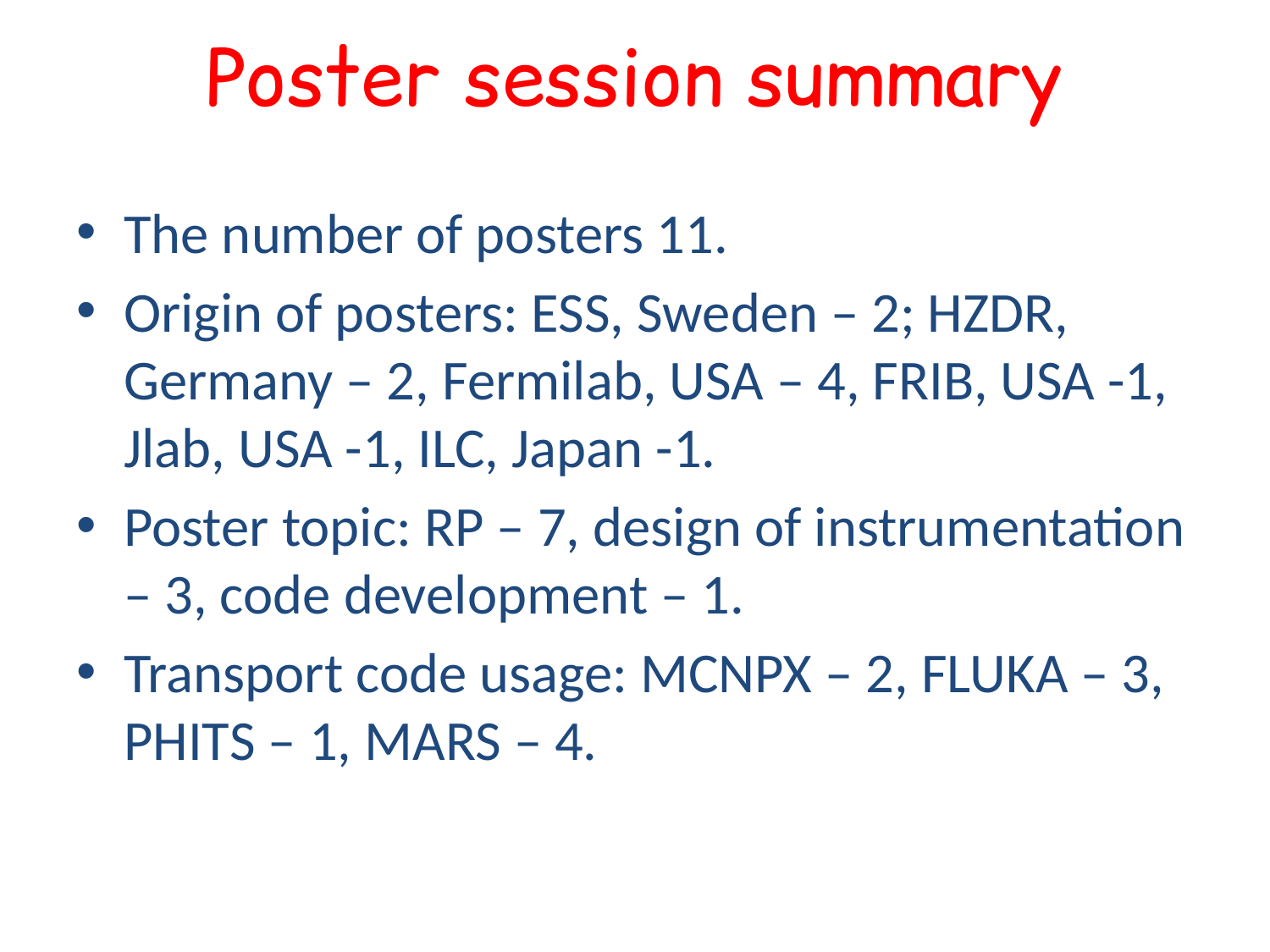

# Poster session summary
The number of posters 11.
Origin of posters: ESS, Sweden – 2; HZDR, Germany – 2, Fermilab, USA – 4, FRIB, USA -1, Jlab, USA -1, ILC, Japan -1.
Poster topic: RP – 7, design of instrumentation – 3, code development – 1.
Transport code usage: MCNPX – 2, FLUKA – 3, PHITS – 1, MARS – 4.